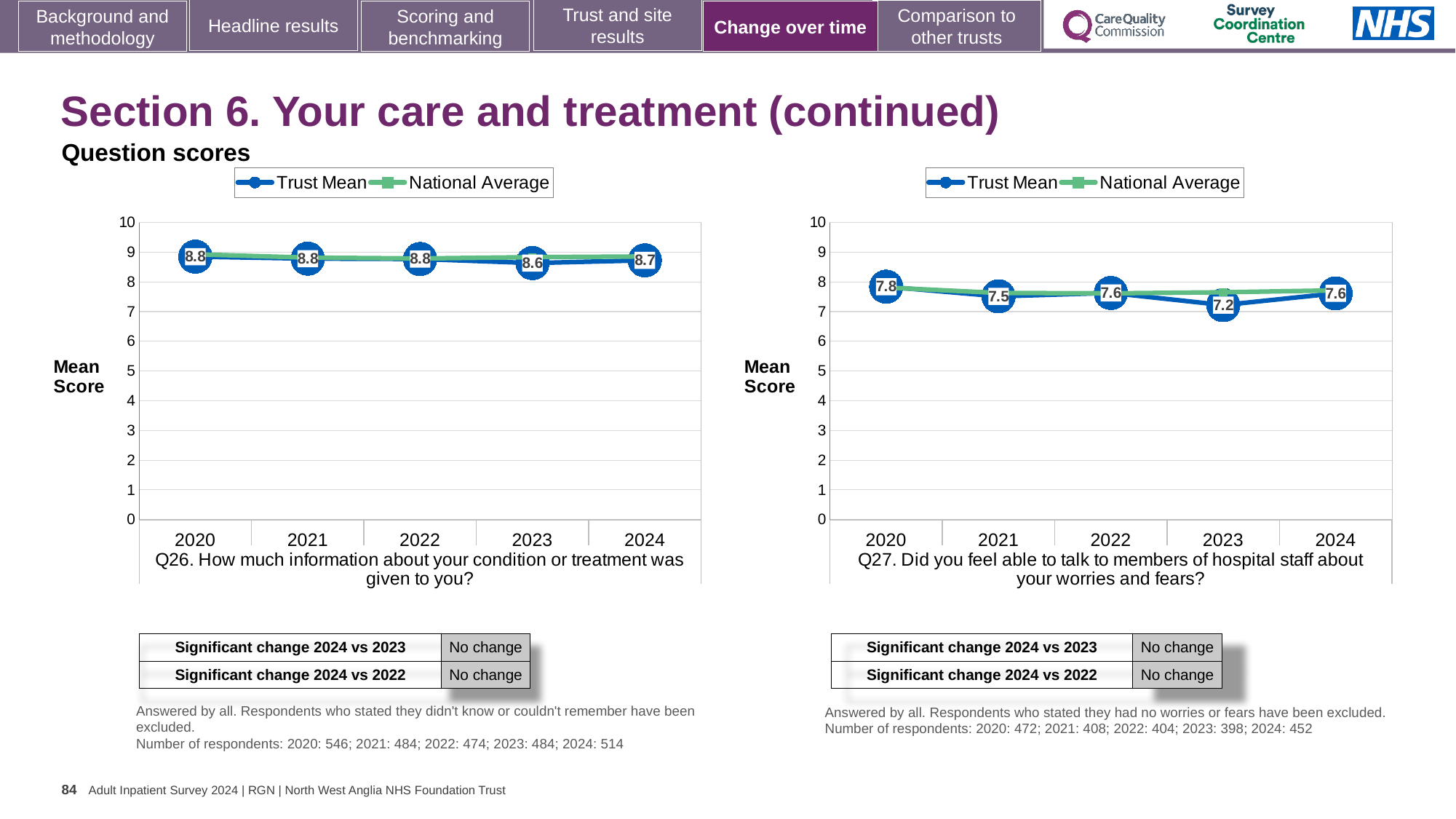

# Section 6. Your care and treatment (continued)
Question scores

### Chart

| Category | Trust Mean | National Average |
|---|---|---|
| 2020 | 8.849654617206784 | 8.928934628469245 |
| 2021 | 8.783346464380418 | 8.817057555214891 |
| 2022 | 8.770624125668693 | 8.788105699509403 |
| 2023 | 8.633177100072704 | 8.833763114836398 |
| 2024 | 8.72556863397471 | 8.855898597128807 |

### Chart

| Category | Trust Mean | National Average |
|---|---|---|
| 2020 | 7.838639162974766 | 7.810199279555775 |
| 2021 | 7.513553216010113 | 7.628568520809049 |
| 2022 | 7.628776111880634 | 7.615382832779392 |
| 2023 | 7.219803446186147 | 7.650699255967489 |
| 2024 | 7.614674862137512 | 7.714996526074419 |
| Significant change 2024 vs 2023 | No change |
| --- | --- |
| Significant change 2024 vs 2022 | No change |
| Significant change 2024 vs 2023 | No change |
| --- | --- |
| Significant change 2024 vs 2022 | No change |
Answered by all. Respondents who stated they didn't know or couldn't remember have been excluded.
Number of respondents: 2020: 546; 2021: 484; 2022: 474; 2023: 484; 2024: 514

Answered by all. Respondents who stated they had no worries or fears have been excluded.
Number of respondents: 2020: 472; 2021: 408; 2022: 404; 2023: 398; 2024: 452

84